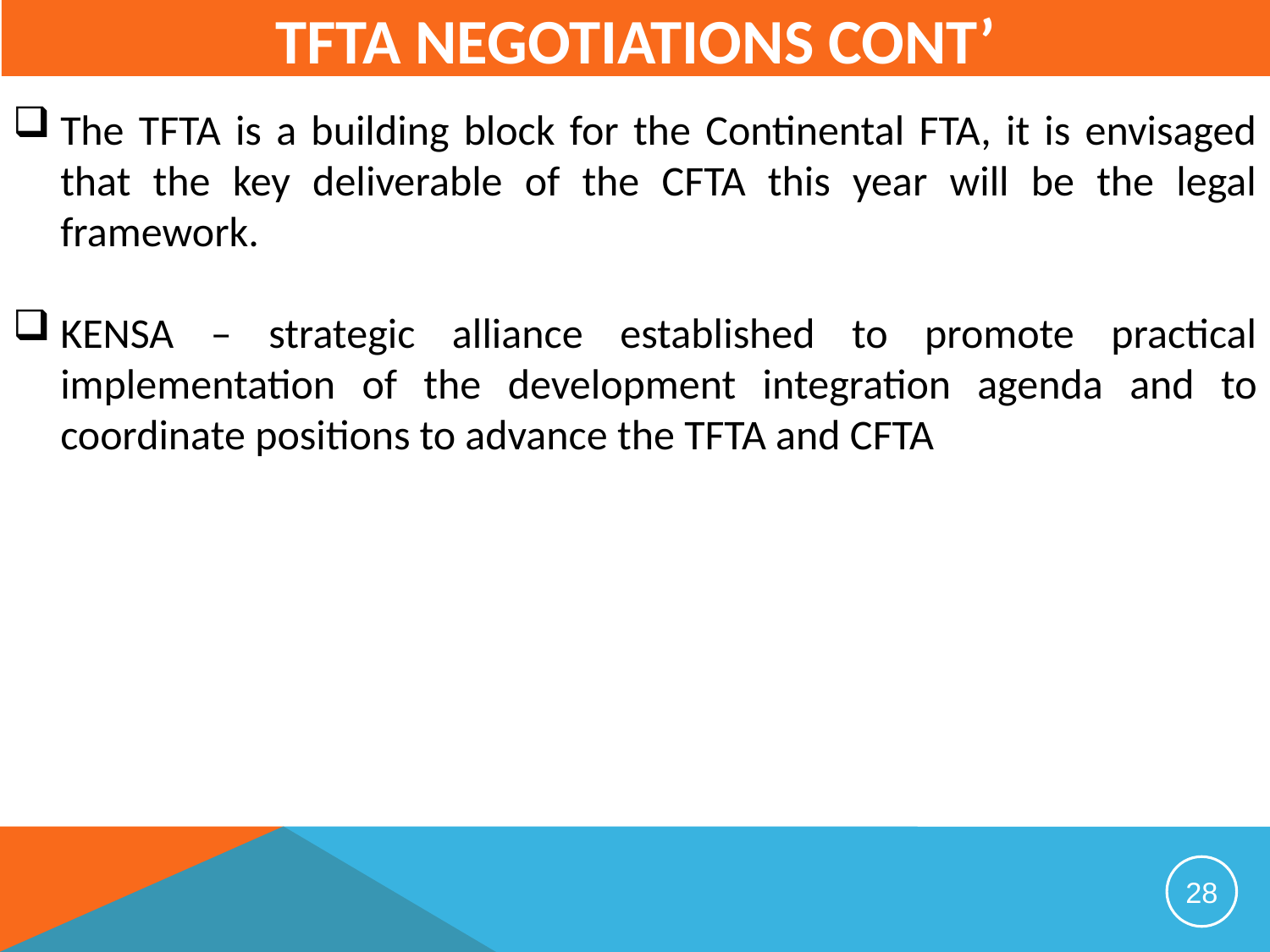

# TFTA negotiations Cont’
The TFTA is a building block for the Continental FTA, it is envisaged that the key deliverable of the CFTA this year will be the legal framework.

KENSA – strategic alliance established to promote practical implementation of the development integration agenda and to coordinate positions to advance the TFTA and CFTA

28